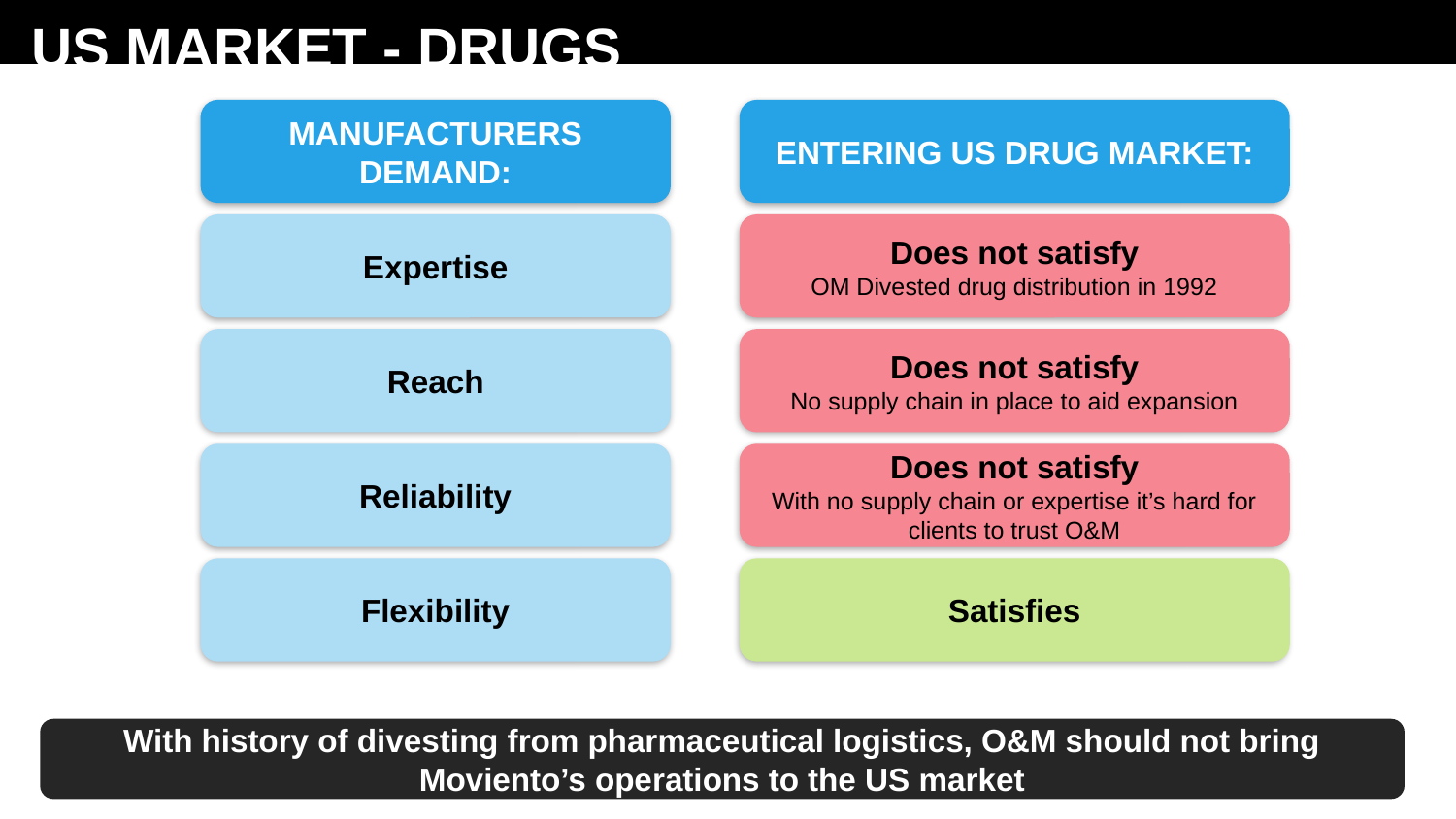

# US MARKET - DRUGS
MANUFACTURERS DEMAND:
ENTERING US DRUG MARKET:
Expertise
Does not satisfy
OM Divested drug distribution in 1992
Reach
Does not satisfy
No supply chain in place to aid expansion
Reliability
Does not satisfy
With no supply chain or expertise it’s hard for clients to trust O&M
Flexibility
Satisfies
With history of divesting from pharmaceutical logistics, O&M should not bring Moviento’s operations to the US market